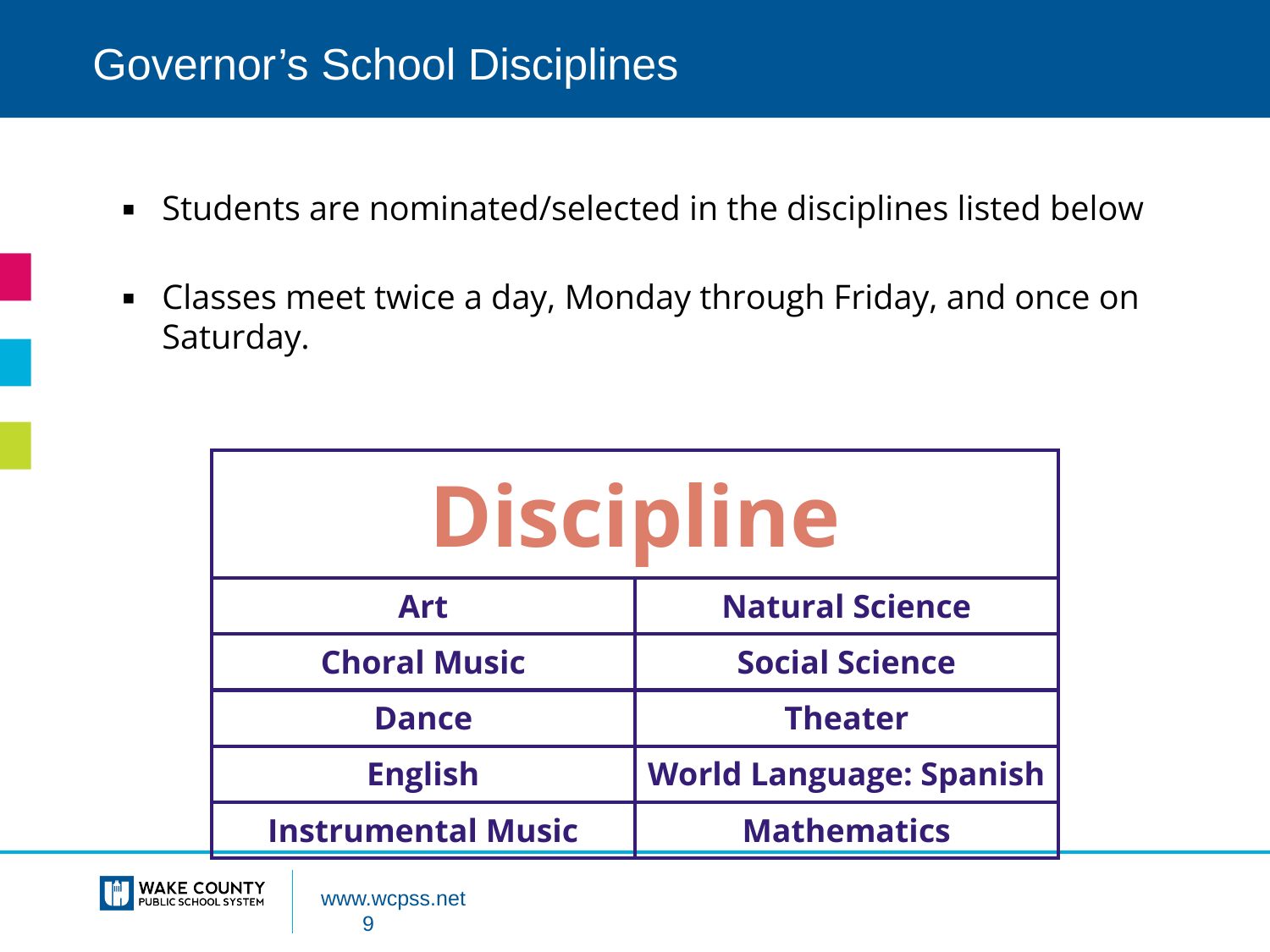

# Governor’s School Disciplines
Students are nominated/selected in the disciplines listed below

Classes meet twice a day, Monday through Friday, and once on Saturday.
| Discipline |  |
| --- | --- |
| Art | Natural Science |
| Choral Music | Social Science |
| Dance | Theater |
| English | World Language: Spanish |
| Instrumental Music | Mathematics |